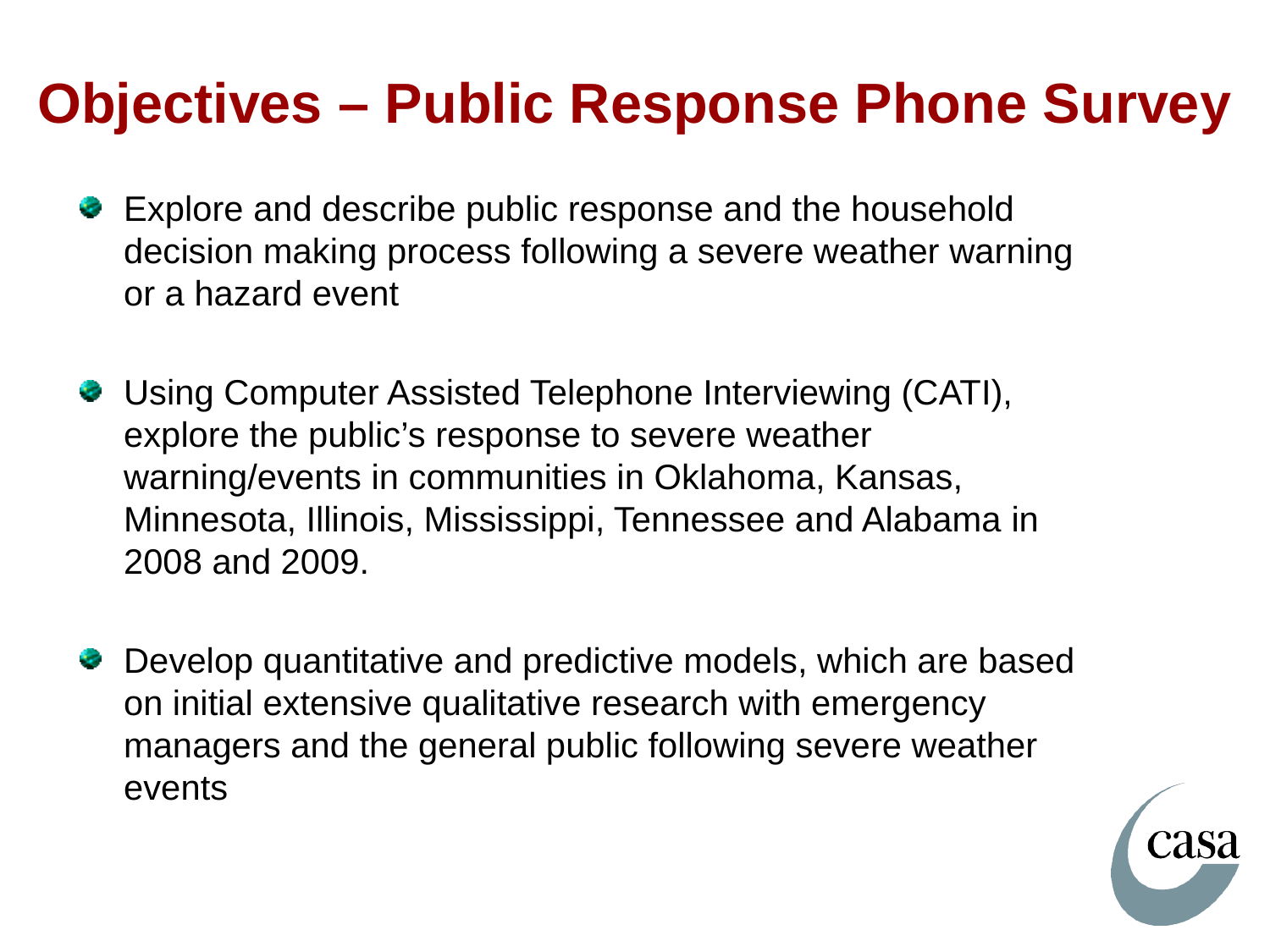

# Objectives – Public Response Phone Survey
Explore and describe public response and the household decision making process following a severe weather warning or a hazard event

Using Computer Assisted Telephone Interviewing (CATI), explore the public’s response to severe weather warning/events in communities in Oklahoma, Kansas, Minnesota, Illinois, Mississippi, Tennessee and Alabama in 2008 and 2009.

Develop quantitative and predictive models, which are based on initial extensive qualitative research with emergency managers and the general public following severe weather events